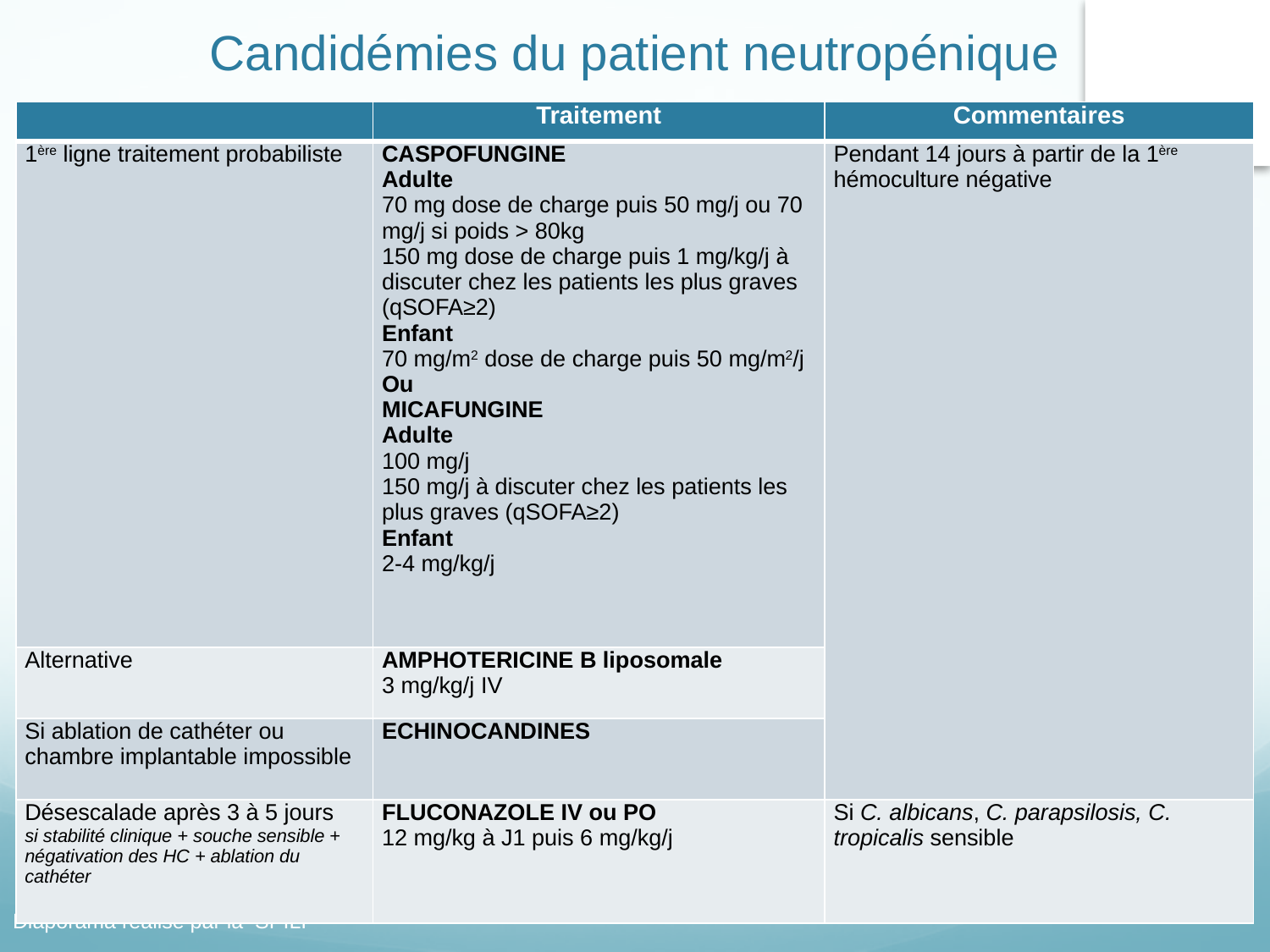

Candidémies du patient neutropénique
|  | Traitement | Commentaires |
| --- | --- | --- |
| 1ère ligne traitement probabiliste | CASPOFUNGINE Adulte 70 mg dose de charge puis 50 mg/j ou 70 mg/j si poids > 80kg 150 mg dose de charge puis 1 mg/kg/j à discuter chez les patients les plus graves (qSOFA≥2) Enfant 70 mg/m2 dose de charge puis 50 mg/m2/j Ou MICAFUNGINE Adulte 100 mg/j 150 mg/j à discuter chez les patients les plus graves (qSOFA≥2) Enfant 2-4 mg/kg/j | Pendant 14 jours à partir de la 1ère hémoculture négative |
| Alternative | AMPHOTERICINE B liposomale 3 mg/kg/j IV |  |
| Si ablation de cathéter ou chambre implantable impossible | ECHINOCANDINES |  |
| Désescalade après 3 à 5 jours si stabilité clinique + souche sensible + négativation des HC + ablation du cathéter | FLUCONAZOLE IV ou PO 12 mg/kg à J1 puis 6 mg/kg/j | Si C. albicans, C. parapsilosis, C. tropicalis sensible |
Diaporama réalisé par la  SPILF